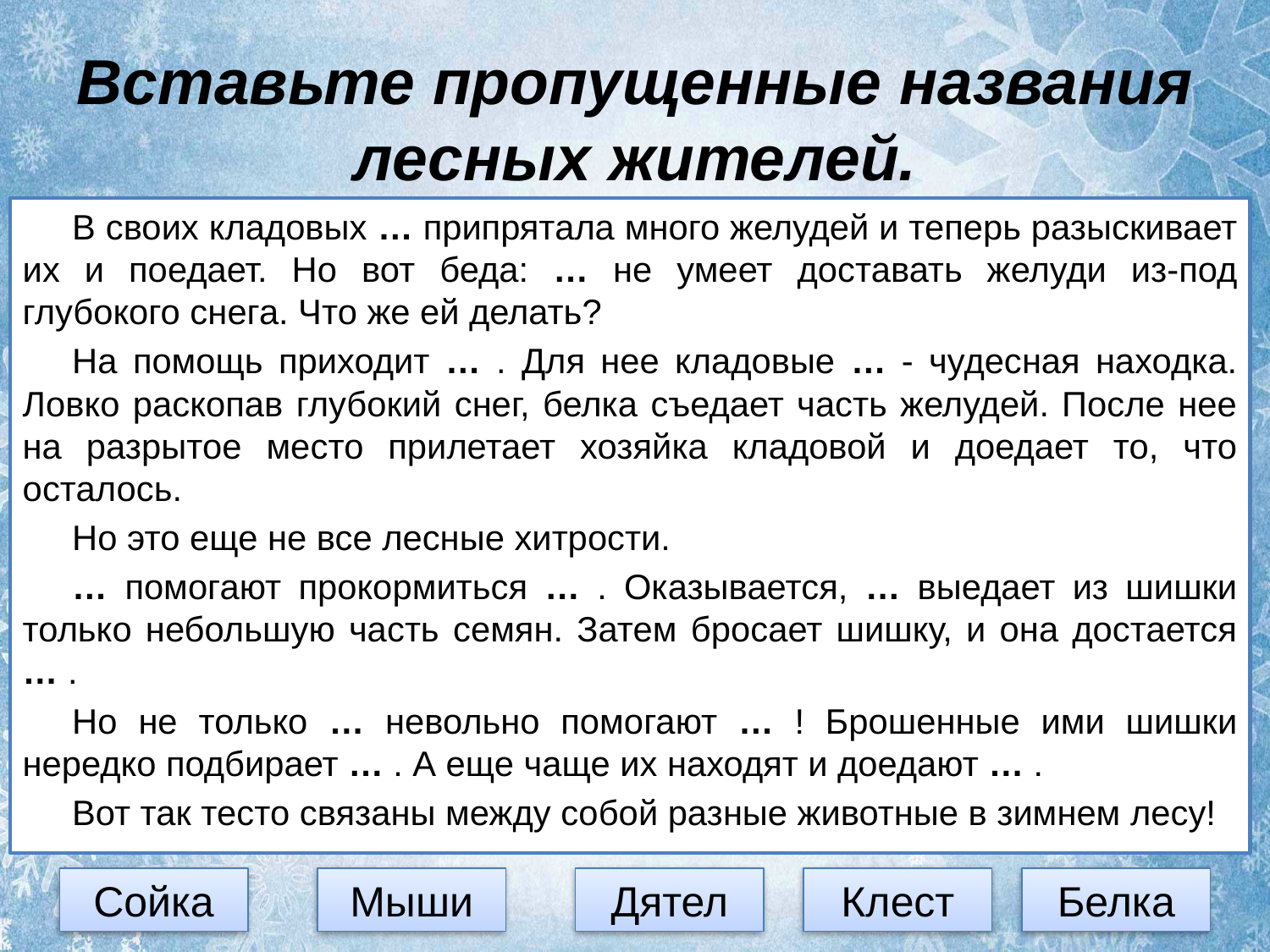

# Вставьте пропущенные названия лесных жителей.
В своих кладовых … припрятала много желудей и теперь разыскивает их и поедает. Но вот беда: … не умеет доставать желуди из-под глубокого снега. Что же ей делать?
На помощь приходит … . Для нее кладовые … - чудесная находка. Ловко раскопав глубокий снег, белка съедает часть желудей. После нее на разрытое место прилетает хозяйка кладовой и доедает то, что осталось.
Но это еще не все лесные хитрости.
… помогают прокормиться … . Оказывается, … выедает из шишки только небольшую часть семян. Затем бросает шишку, и она достается … .
Но не только … невольно помогают … ! Брошенные ими шишки нередко подбирает … . А еще чаще их находят и доедают … .
Вот так тесто связаны между собой разные животные в зимнем лесу!

Сойка
Мыши
Дятел
Клест
Белка